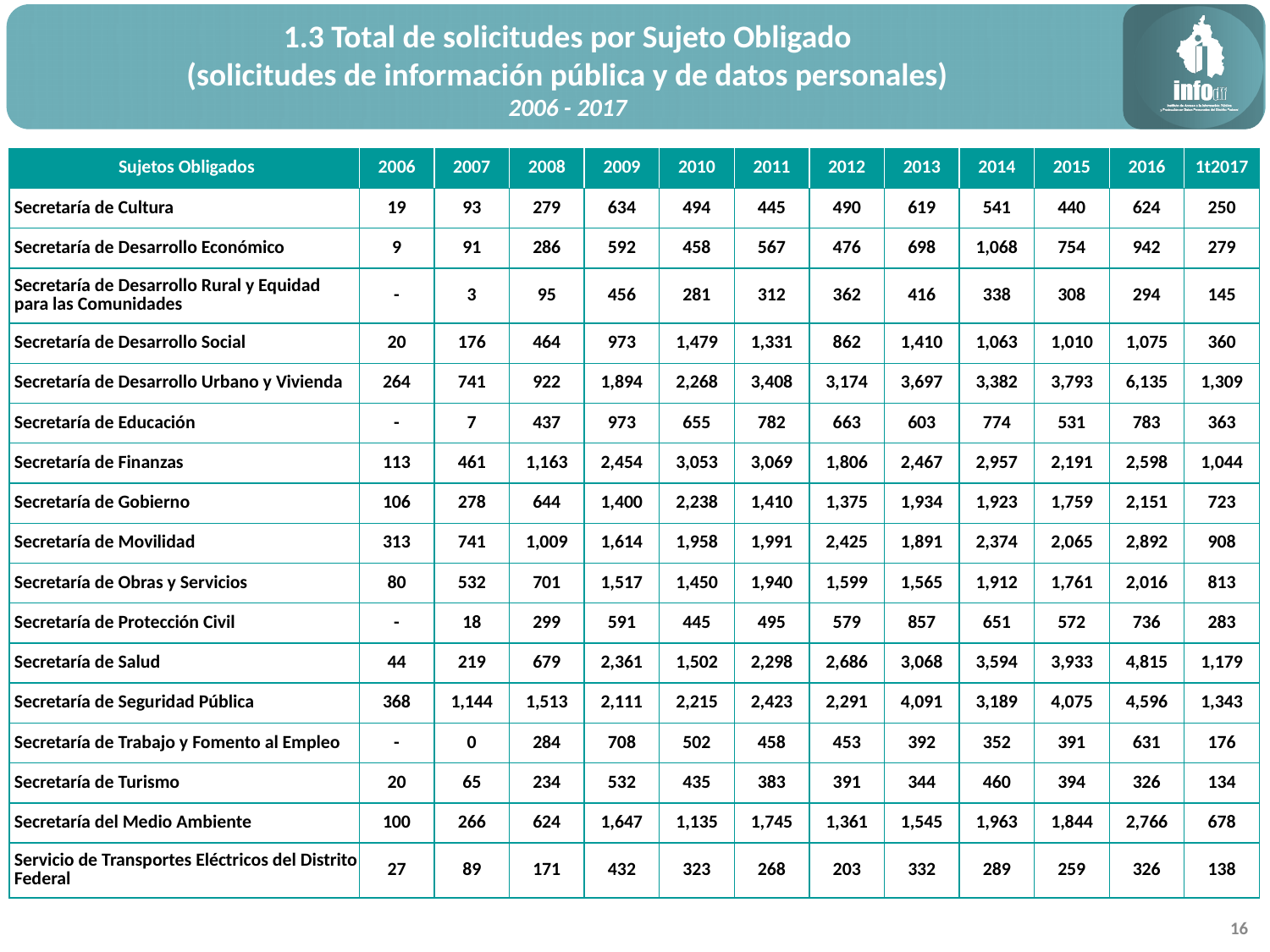

1.3 Total de solicitudes por Sujeto Obligado
(solicitudes de información pública y de datos personales)
2006 - 2017
| Sujetos Obligados | 2006 | 2007 | 2008 | 2009 | 2010 | 2011 | 2012 | 2013 | 2014 | 2015 | 2016 | 1t2017 |
| --- | --- | --- | --- | --- | --- | --- | --- | --- | --- | --- | --- | --- |
| Secretaría de Cultura | 19 | 93 | 279 | 634 | 494 | 445 | 490 | 619 | 541 | 440 | 624 | 250 |
| Secretaría de Desarrollo Económico | 9 | 91 | 286 | 592 | 458 | 567 | 476 | 698 | 1,068 | 754 | 942 | 279 |
| Secretaría de Desarrollo Rural y Equidad para las Comunidades | - | 3 | 95 | 456 | 281 | 312 | 362 | 416 | 338 | 308 | 294 | 145 |
| Secretaría de Desarrollo Social | 20 | 176 | 464 | 973 | 1,479 | 1,331 | 862 | 1,410 | 1,063 | 1,010 | 1,075 | 360 |
| Secretaría de Desarrollo Urbano y Vivienda | 264 | 741 | 922 | 1,894 | 2,268 | 3,408 | 3,174 | 3,697 | 3,382 | 3,793 | 6,135 | 1,309 |
| Secretaría de Educación | - | 7 | 437 | 973 | 655 | 782 | 663 | 603 | 774 | 531 | 783 | 363 |
| Secretaría de Finanzas | 113 | 461 | 1,163 | 2,454 | 3,053 | 3,069 | 1,806 | 2,467 | 2,957 | 2,191 | 2,598 | 1,044 |
| Secretaría de Gobierno | 106 | 278 | 644 | 1,400 | 2,238 | 1,410 | 1,375 | 1,934 | 1,923 | 1,759 | 2,151 | 723 |
| Secretaría de Movilidad | 313 | 741 | 1,009 | 1,614 | 1,958 | 1,991 | 2,425 | 1,891 | 2,374 | 2,065 | 2,892 | 908 |
| Secretaría de Obras y Servicios | 80 | 532 | 701 | 1,517 | 1,450 | 1,940 | 1,599 | 1,565 | 1,912 | 1,761 | 2,016 | 813 |
| Secretaría de Protección Civil | - | 18 | 299 | 591 | 445 | 495 | 579 | 857 | 651 | 572 | 736 | 283 |
| Secretaría de Salud | 44 | 219 | 679 | 2,361 | 1,502 | 2,298 | 2,686 | 3,068 | 3,594 | 3,933 | 4,815 | 1,179 |
| Secretaría de Seguridad Pública | 368 | 1,144 | 1,513 | 2,111 | 2,215 | 2,423 | 2,291 | 4,091 | 3,189 | 4,075 | 4,596 | 1,343 |
| Secretaría de Trabajo y Fomento al Empleo | - | 0 | 284 | 708 | 502 | 458 | 453 | 392 | 352 | 391 | 631 | 176 |
| Secretaría de Turismo | 20 | 65 | 234 | 532 | 435 | 383 | 391 | 344 | 460 | 394 | 326 | 134 |
| Secretaría del Medio Ambiente | 100 | 266 | 624 | 1,647 | 1,135 | 1,745 | 1,361 | 1,545 | 1,963 | 1,844 | 2,766 | 678 |
| Servicio de Transportes Eléctricos del Distrito Federal | 27 | 89 | 171 | 432 | 323 | 268 | 203 | 332 | 289 | 259 | 326 | 138 |
16